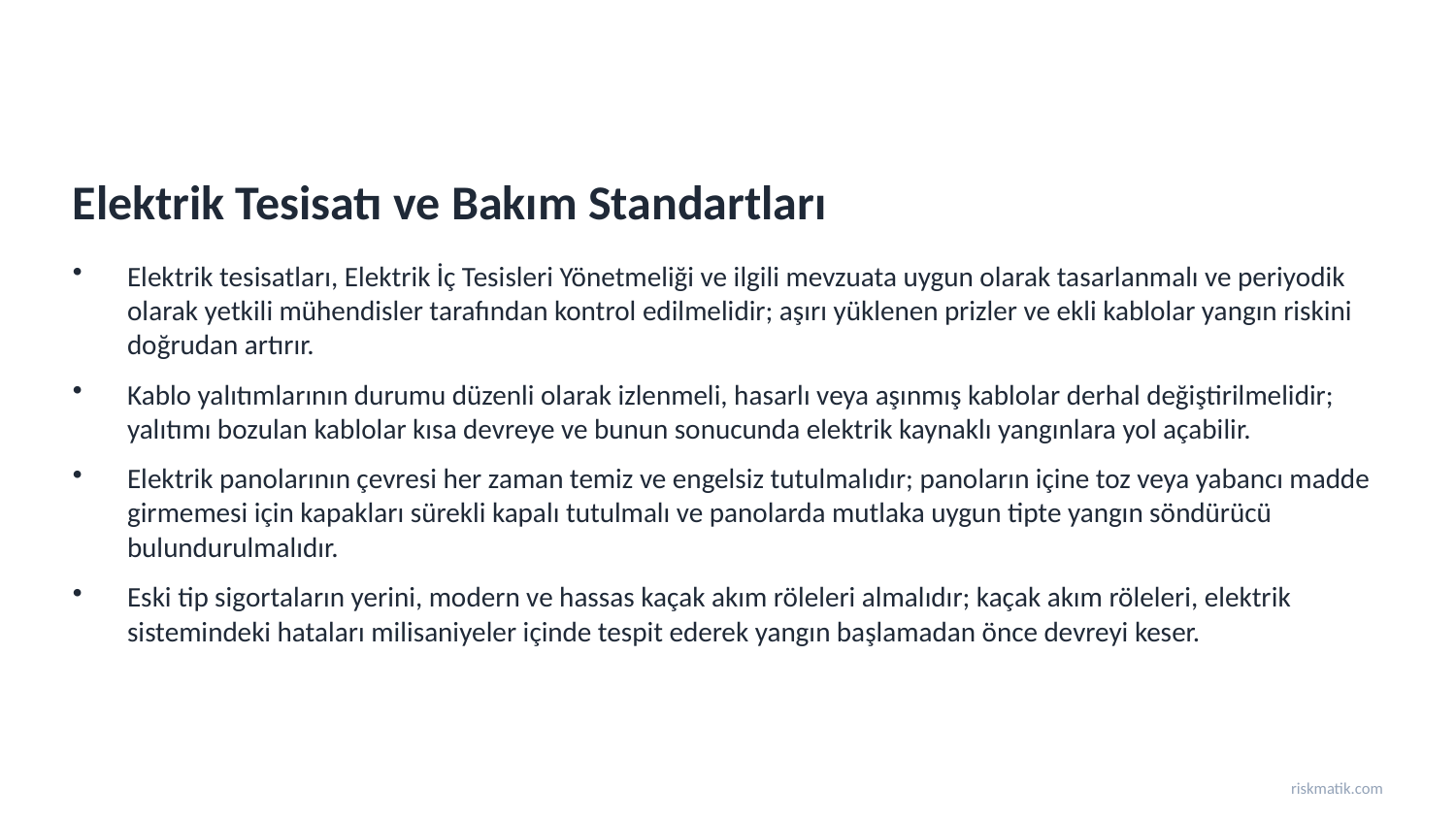

Elektrik Tesisatı ve Bakım Standartları
Elektrik tesisatları, Elektrik İç Tesisleri Yönetmeliği ve ilgili mevzuata uygun olarak tasarlanmalı ve periyodik olarak yetkili mühendisler tarafından kontrol edilmelidir; aşırı yüklenen prizler ve ekli kablolar yangın riskini doğrudan artırır.
Kablo yalıtımlarının durumu düzenli olarak izlenmeli, hasarlı veya aşınmış kablolar derhal değiştirilmelidir; yalıtımı bozulan kablolar kısa devreye ve bunun sonucunda elektrik kaynaklı yangınlara yol açabilir.
Elektrik panolarının çevresi her zaman temiz ve engelsiz tutulmalıdır; panoların içine toz veya yabancı madde girmemesi için kapakları sürekli kapalı tutulmalı ve panolarda mutlaka uygun tipte yangın söndürücü bulundurulmalıdır.
Eski tip sigortaların yerini, modern ve hassas kaçak akım röleleri almalıdır; kaçak akım röleleri, elektrik sistemindeki hataları milisaniyeler içinde tespit ederek yangın başlamadan önce devreyi keser.
riskmatik.com